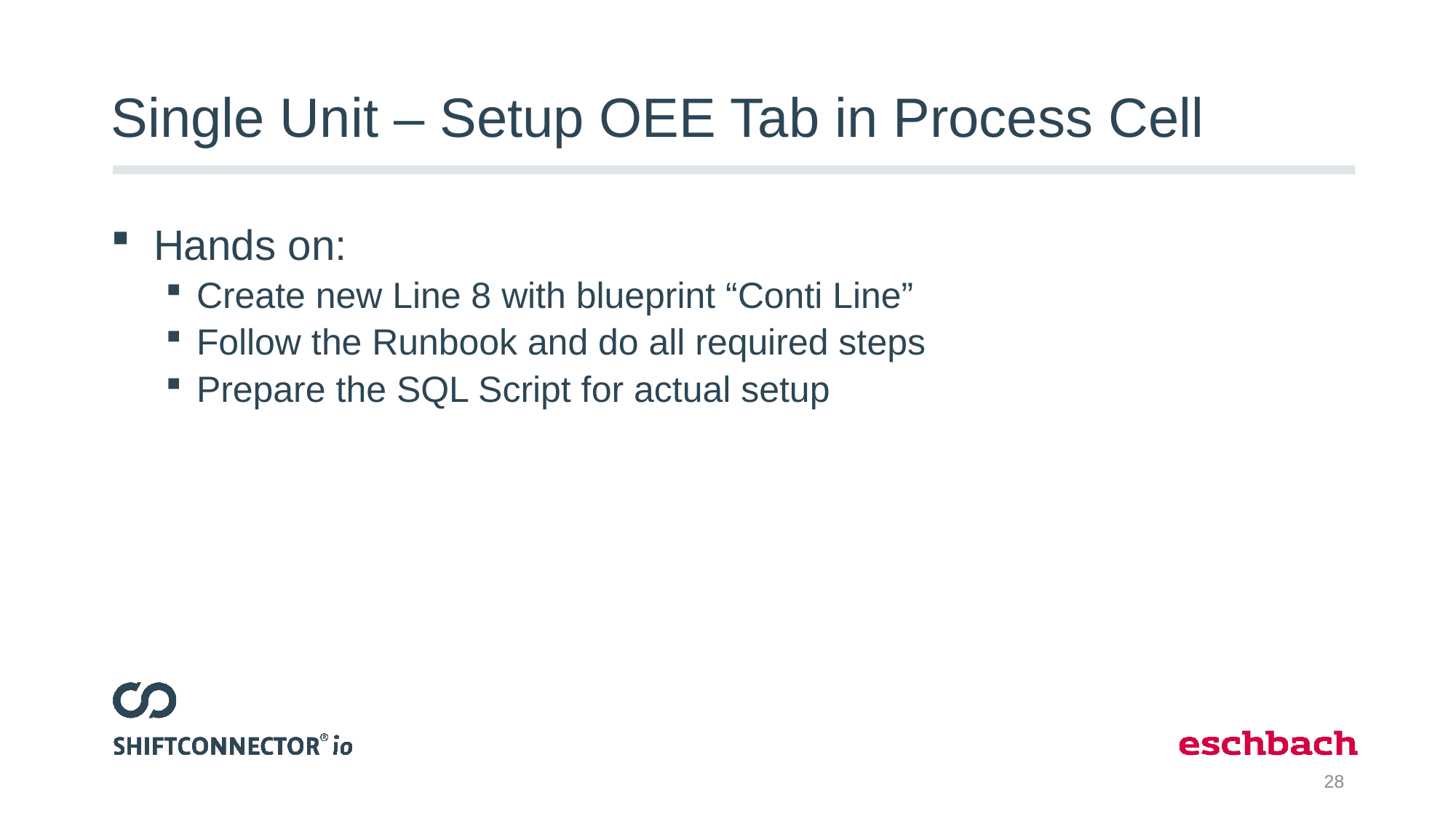

# Single Unit – Setup OEE Tab in Process Cell
Hands on:
Create new Line 8 with blueprint “Conti Line”
Follow the Runbook and do all required steps
Prepare the SQL Script for actual setup
28